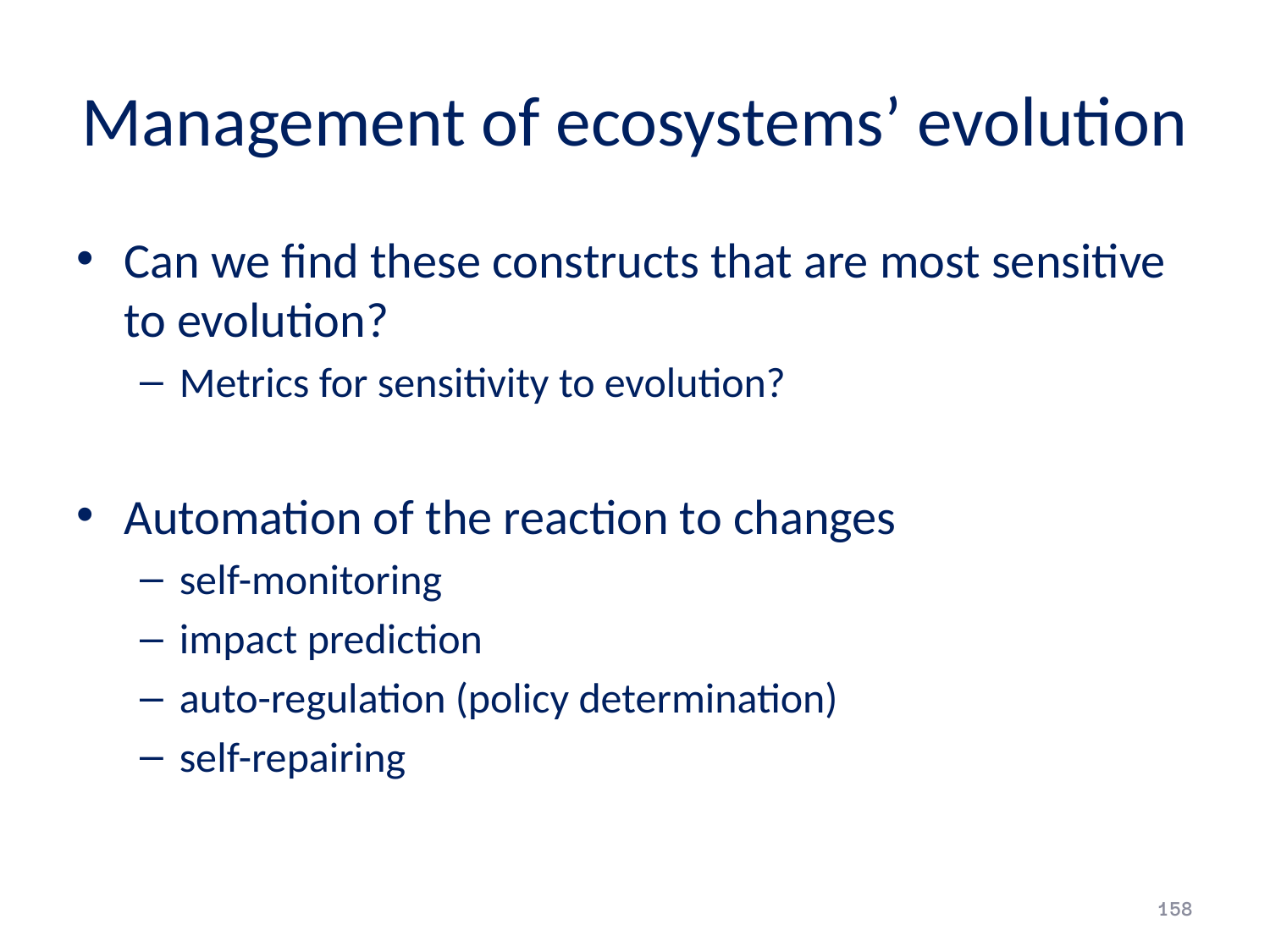

# Management of ecosystems’ evolution
Can we find these constructs that are most sensitive to evolution?
Metrics for sensitivity to evolution?

Automation of the reaction to changes
self-monitoring
impact prediction
auto-regulation (policy determination)
self-repairing

158